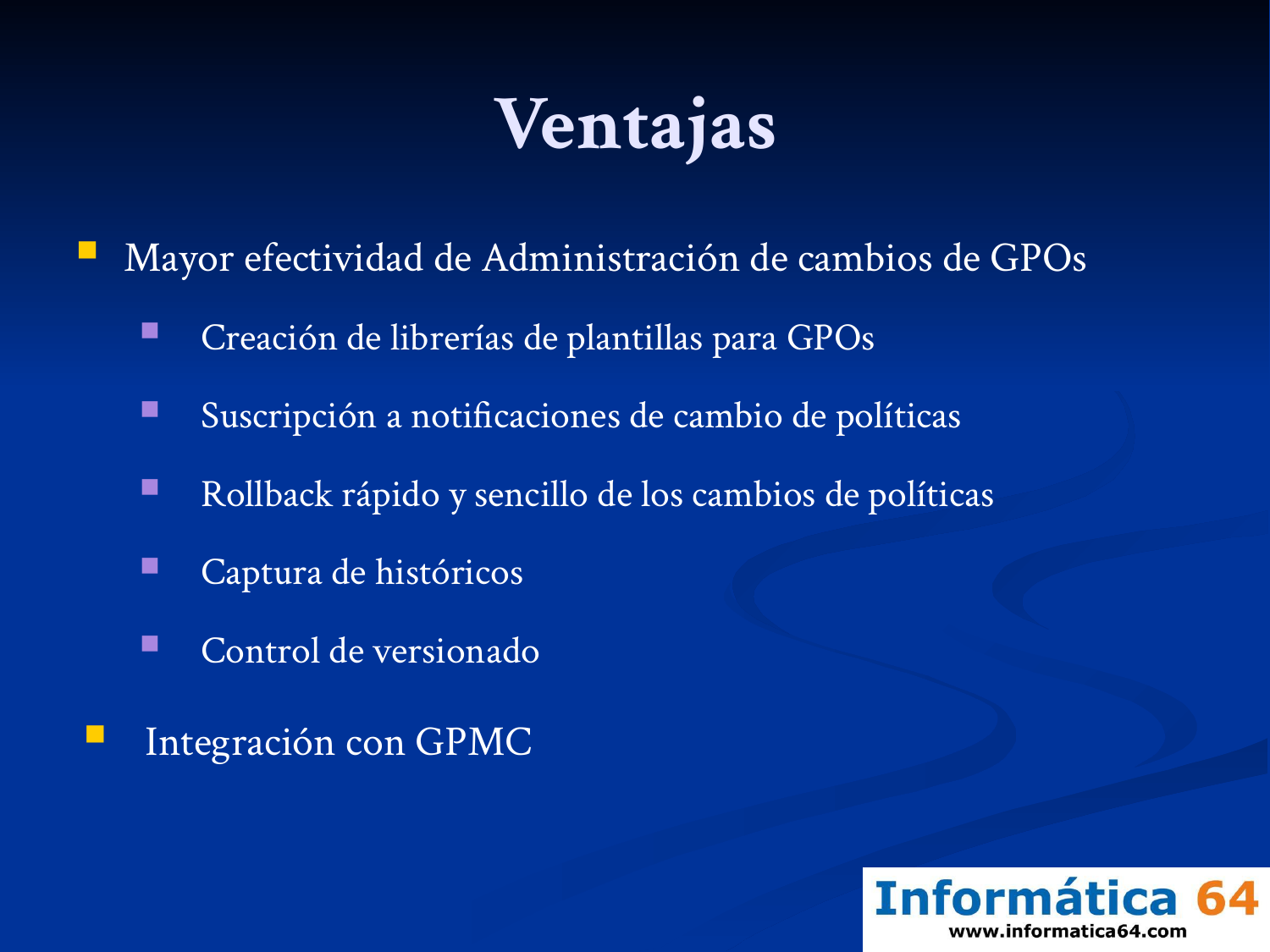

# Ventajas
Mayor efectividad de Administración de cambios de GPOs
Creación de librerías de plantillas para GPOs
Suscripción a notificaciones de cambio de políticas
Rollback rápido y sencillo de los cambios de políticas
Captura de históricos
Control de versionado
Integración con GPMC